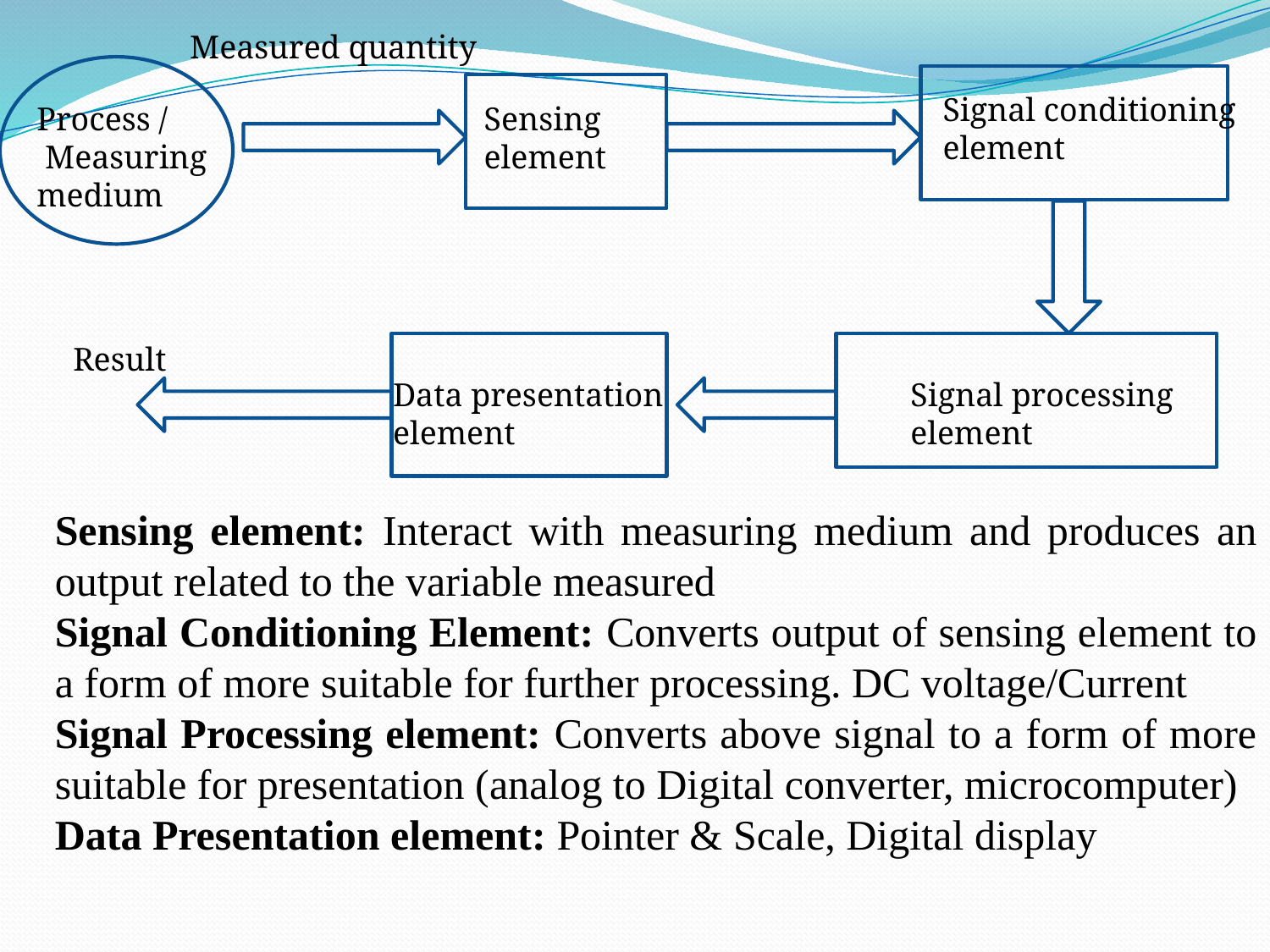

Measured quantity

Signal conditioning
element
Process /
 Measuring
medium
Sensing
element

Result

Data presentation
element
Signal processing
element

Sensing element: Interact with measuring medium and produces an output related to the variable measured
Signal Conditioning Element: Converts output of sensing element to a form of more suitable for further processing. DC voltage/Current
Signal Processing element: Converts above signal to a form of more suitable for presentation (analog to Digital converter, microcomputer)
Data Presentation element: Pointer & Scale, Digital display